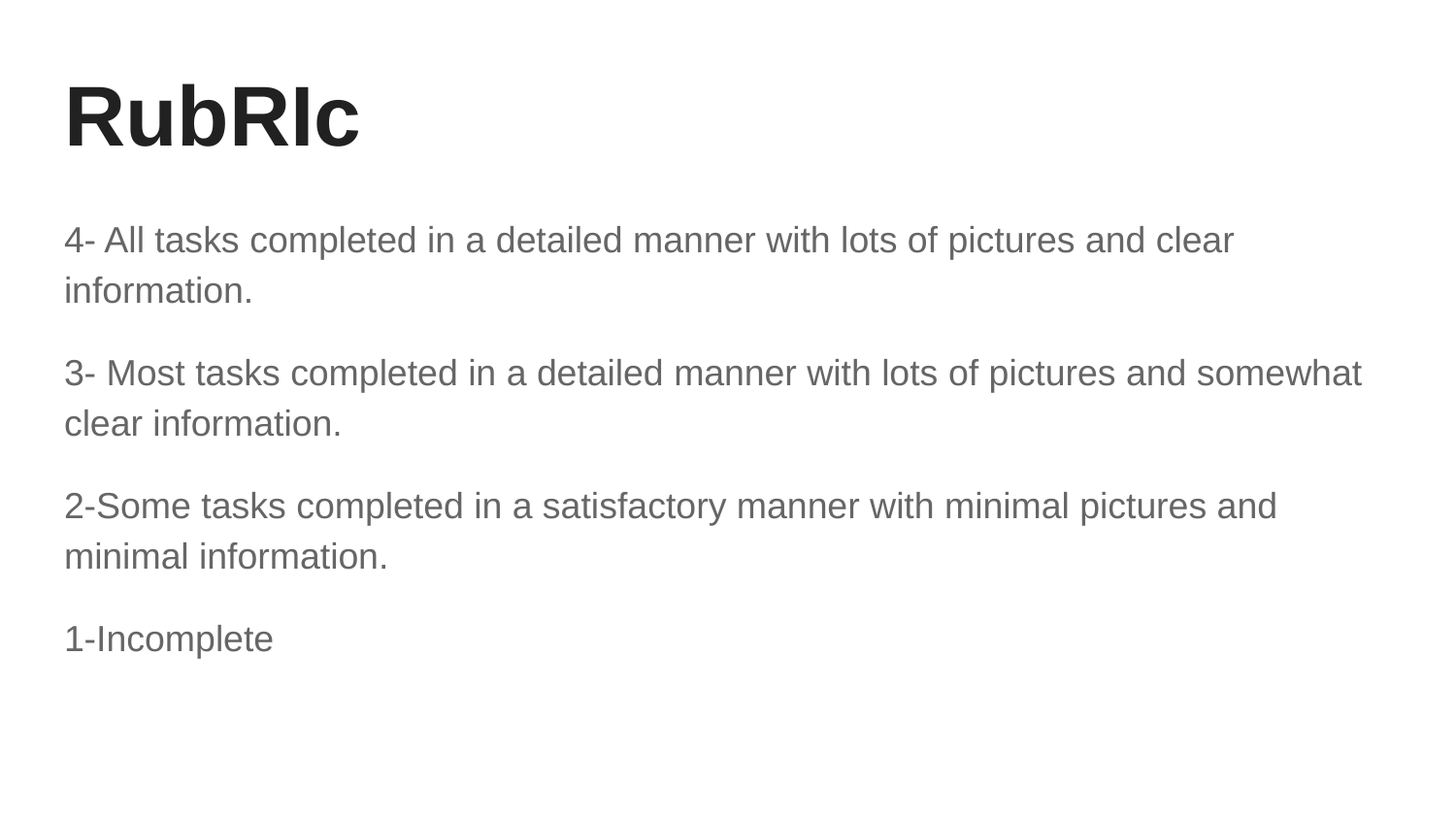

# RubRIc
4- All tasks completed in a detailed manner with lots of pictures and clear information.
3- Most tasks completed in a detailed manner with lots of pictures and somewhat clear information.
2-Some tasks completed in a satisfactory manner with minimal pictures and minimal information.
1-Incomplete